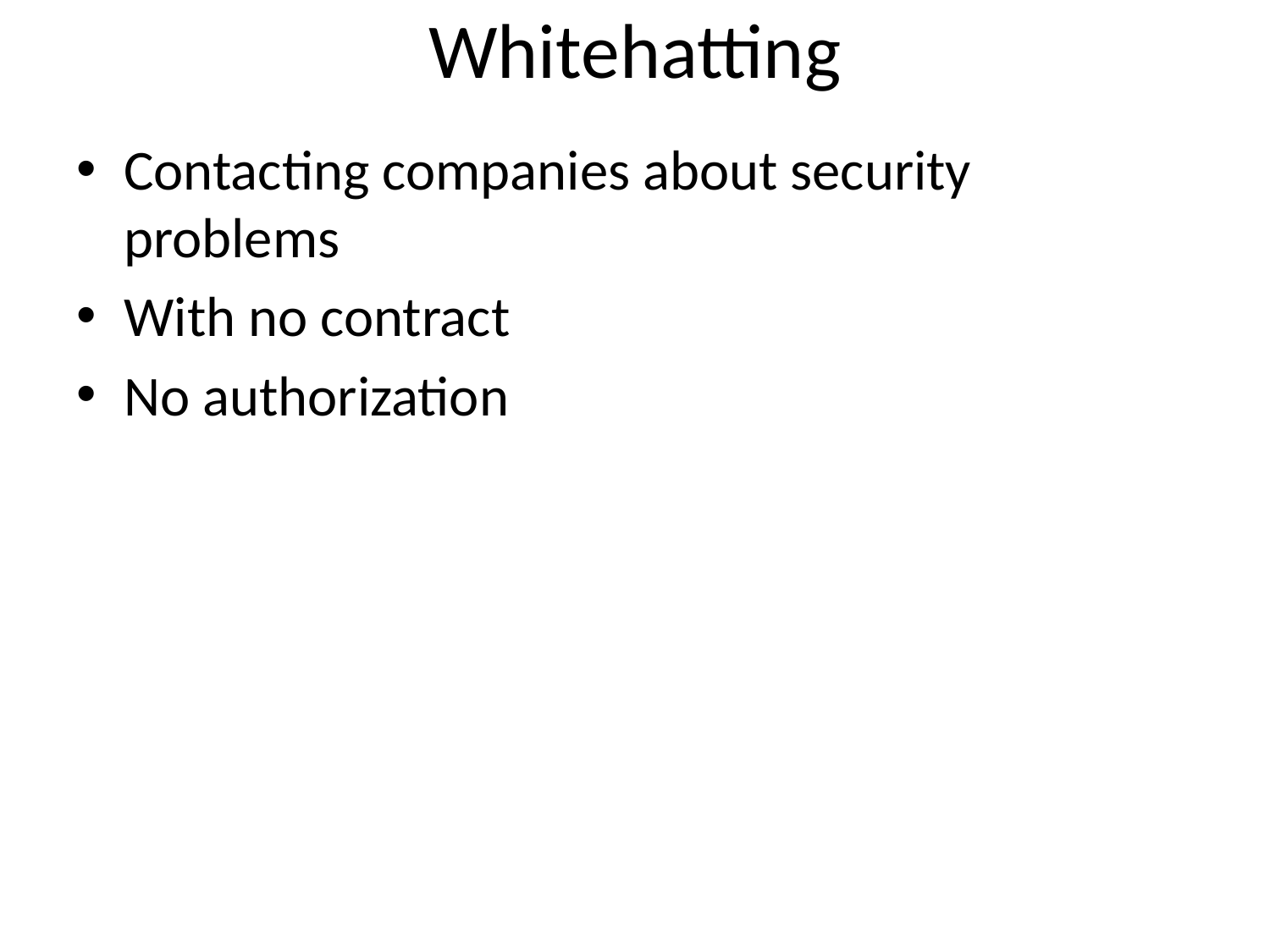

# Whitehatting
Contacting companies about security problems
With no contract
No authorization